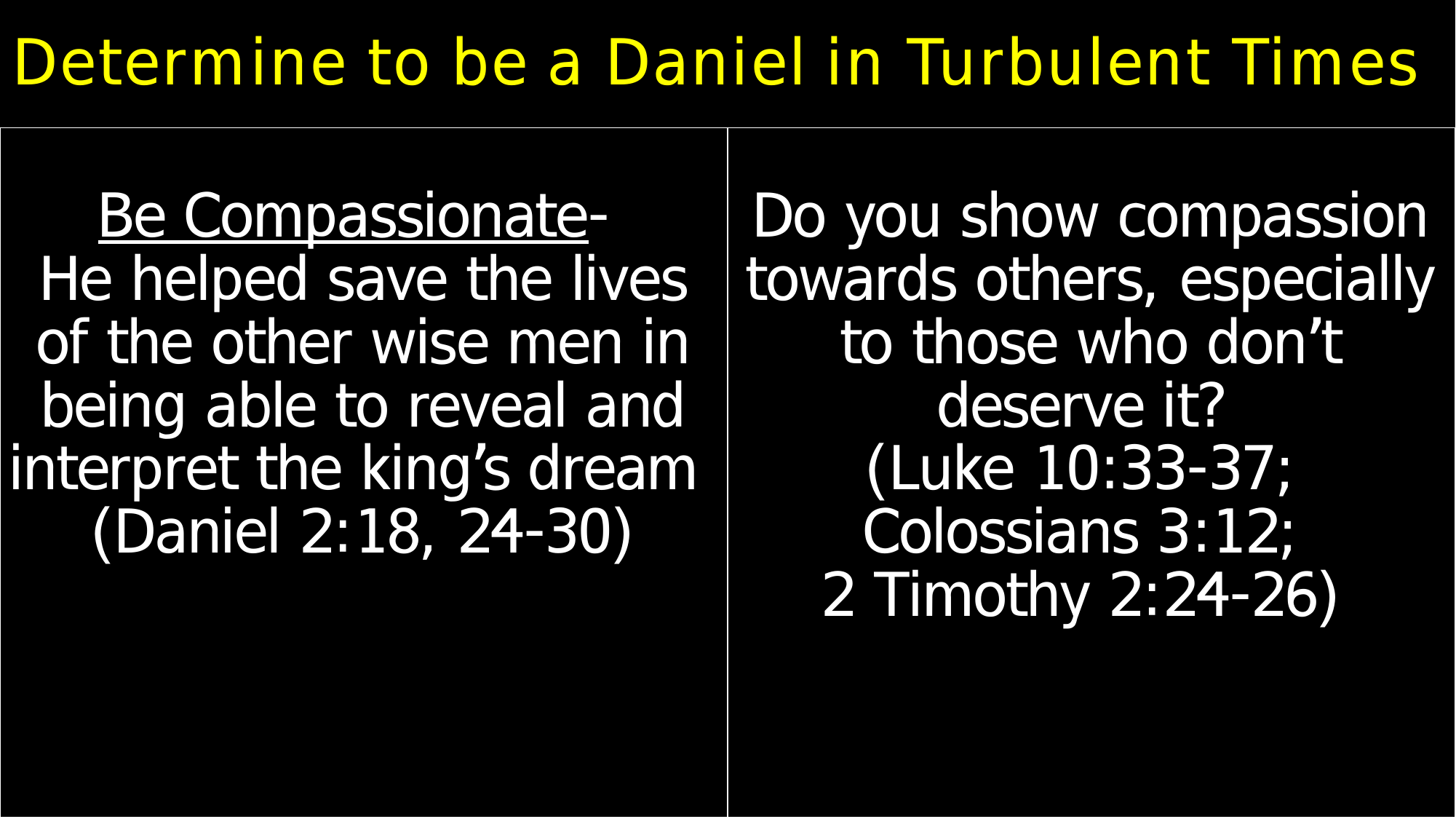

# Determine to be a Daniel in Turbulent Times
| Be Compassionate- He helped save the lives of the other wise men in being able to reveal and interpret the king’s dream (Daniel 2:18, 24-30) | Do you show compassion towards others, especially to those who don’t deserve it? (Luke 10:33-37; Colossians 3:12; 2 Timothy 2:24-26) |
| --- | --- |